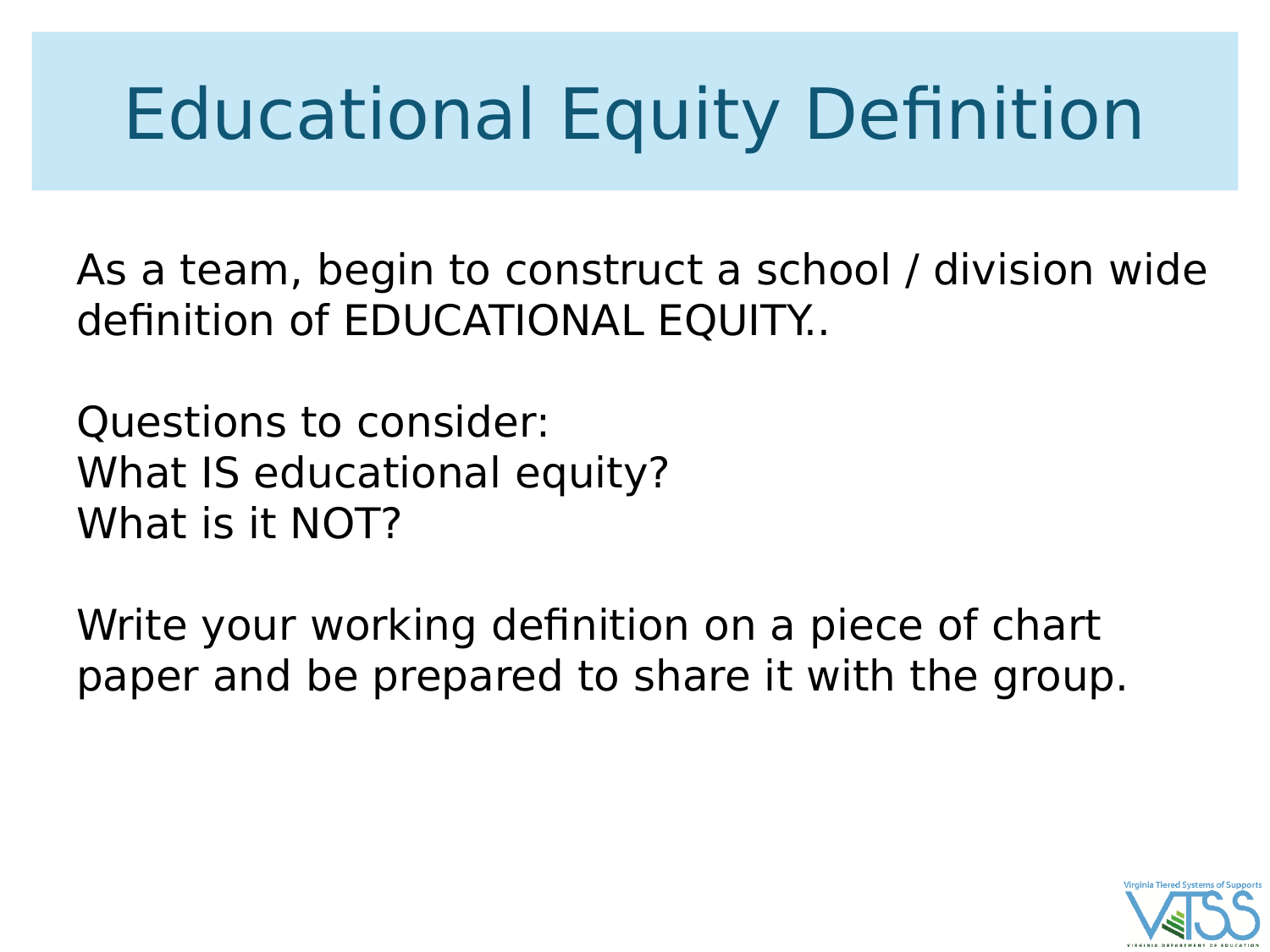

# Educational Equity Definition
As a team, begin to construct a school / division wide definition of EDUCATIONAL EQUITY..

Questions to consider:
What IS educational equity?
What is it NOT?

Write your working definition on a piece of chart paper and be prepared to share it with the group.